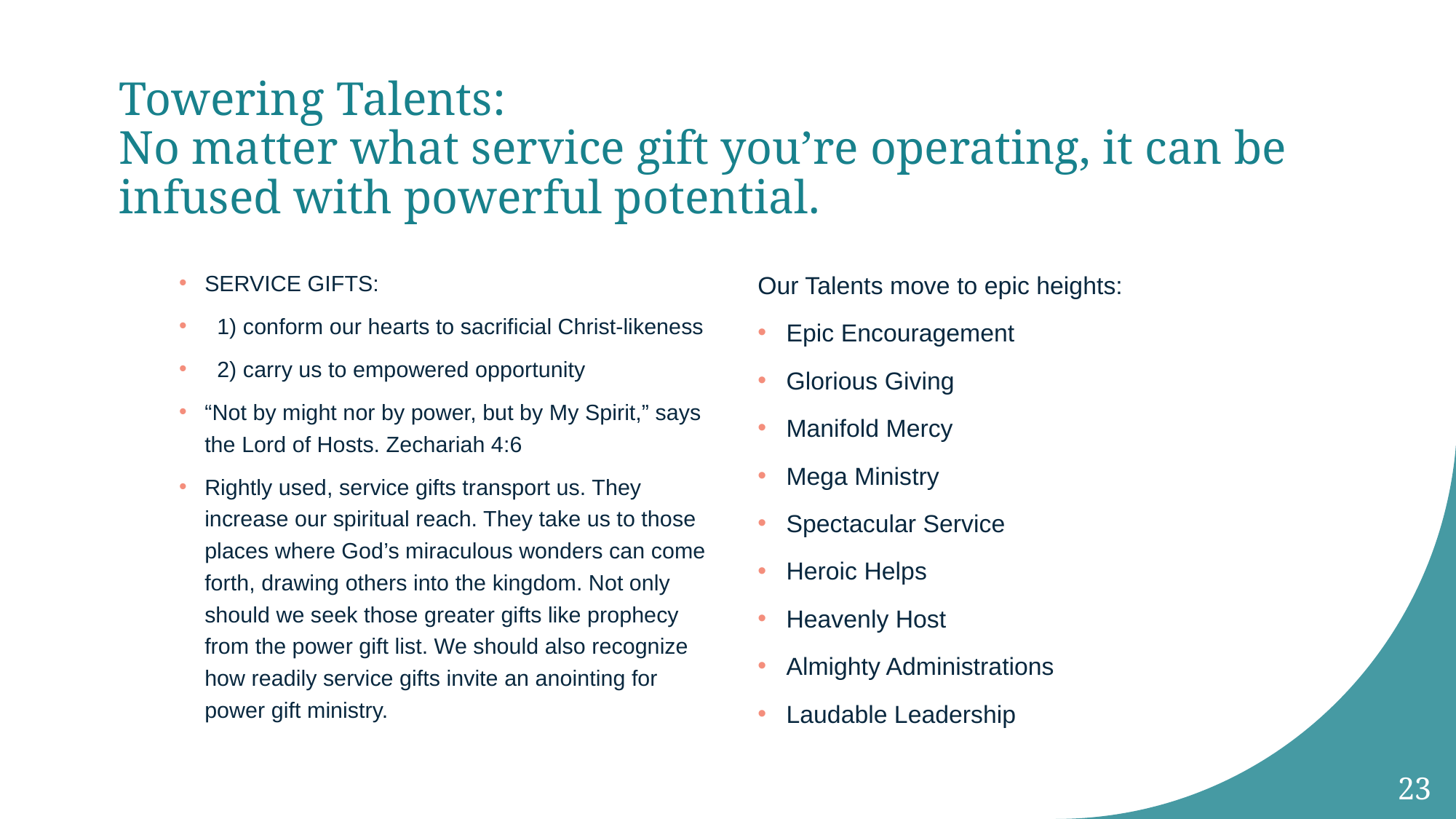

# Towering Talents: No matter what service gift you’re operating, it can be infused with powerful potential.
SERVICE GIFTS:
  1) conform our hearts to sacrificial Christ-likeness
  2) carry us to empowered opportunity
“Not by might nor by power, but by My Spirit,” says the Lord of Hosts. Zechariah 4:6
Rightly used, service gifts transport us. They increase our spiritual reach. They take us to those places where God’s miraculous wonders can come forth, drawing others into the kingdom. Not only should we seek those greater gifts like prophecy from the power gift list. We should also recognize how readily service gifts invite an anointing for power gift ministry.
Our Talents move to epic heights:
Epic Encouragement
Glorious Giving
Manifold Mercy
Mega Ministry
Spectacular Service
Heroic Helps
Heavenly Host
Almighty Administrations
Laudable Leadership

23